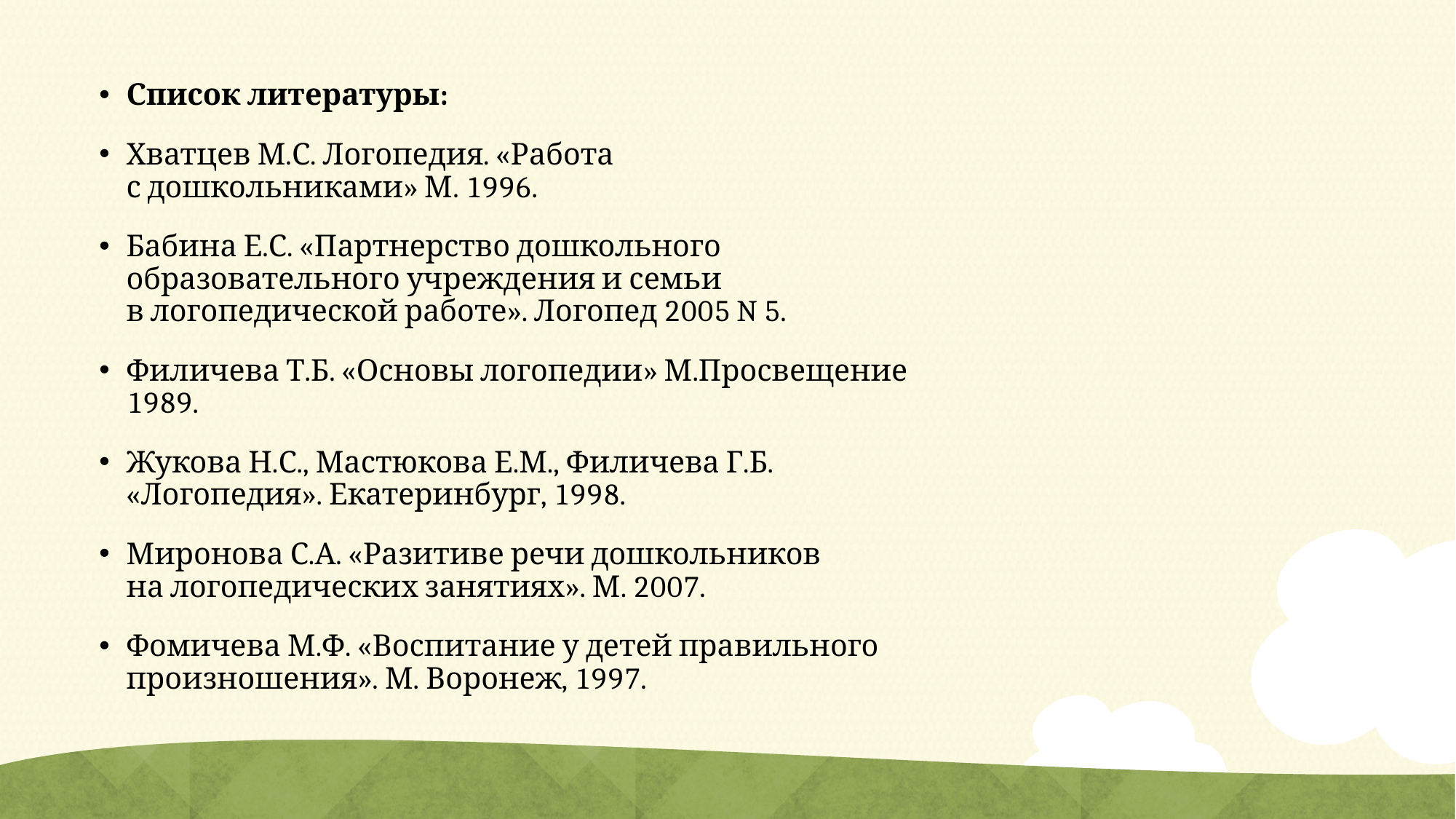

Список литературы:
Хватцев М.С. Логопедия. «Работа с дошкольниками» М. 1996.
Бабина Е.С. «Партнерство дошкольного образовательного учреждения и семьи в логопедической работе». Логопед 2005 N 5.
Филичева Т.Б. «Основы логопедии» М.Просвещение 1989.
Жукова Н.С., Мастюкова Е.М., Филичева Г.Б. «Логопедия». Екатеринбург, 1998.
Миронова С.А. «Разитиве речи дошкольников на логопедических занятиях». М. 2007.
Фомичева М.Ф. «Воспитание у детей правильного произношения». М. Воронеж, 1997.

#